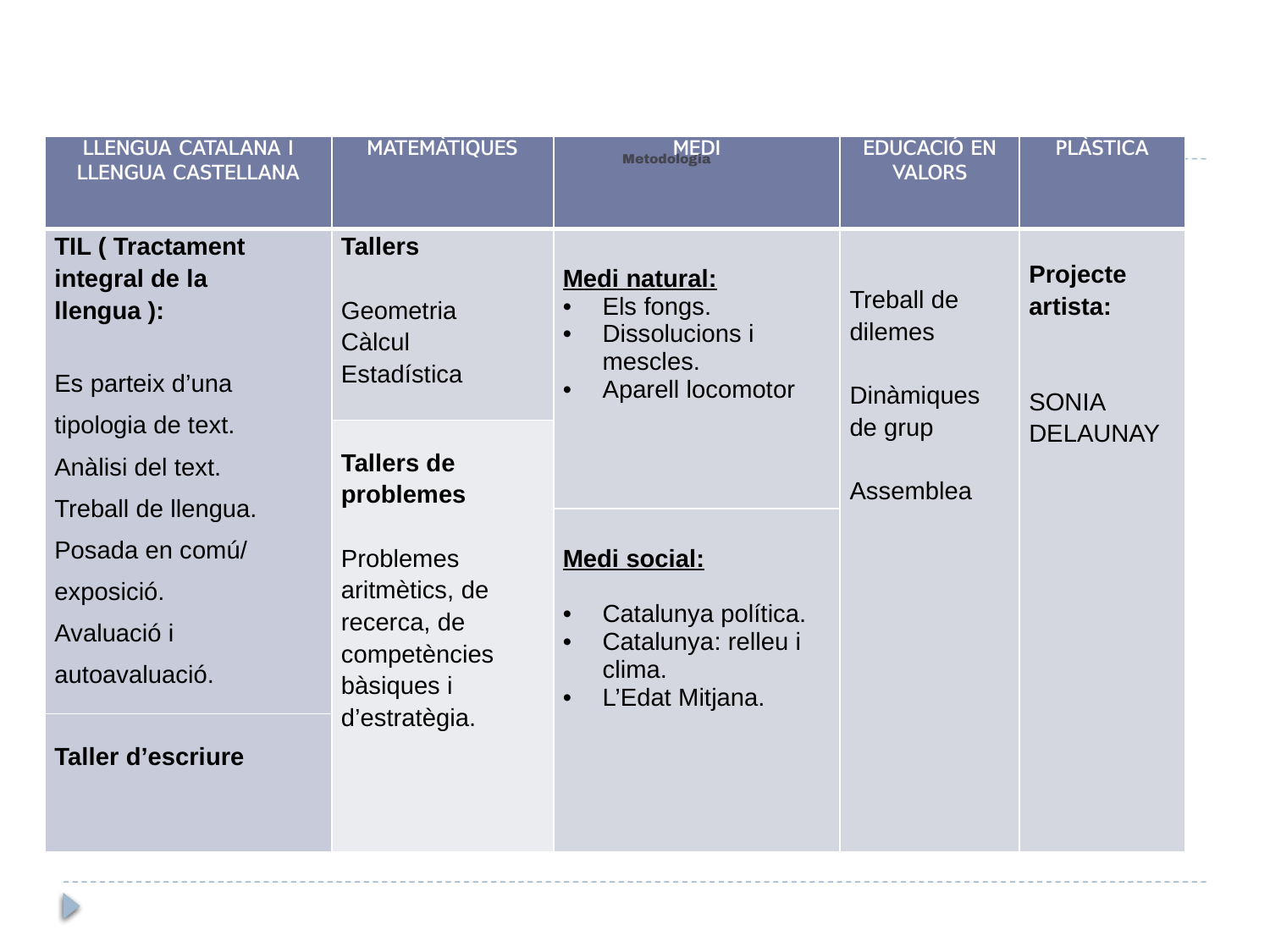

| LLENGUA CATALANA I LLENGUA CASTELLANA | MATEMÀTIQUES | MEDI | EDUCACIÓ EN VALORS | PLÀSTICA |
| --- | --- | --- | --- | --- |
| TIL ( Tractament integral de la llengua ):   Es parteix d’una tipologia de text. Anàlisi del text. Treball de llengua. Posada en comú/ exposició. Avaluació i autoavaluació. | Tallers Geometria Càlcul Estadística | Medi natural: Els fongs. Dissolucions i mescles. Aparell locomotor | Treball de dilemes Dinàmiques de grup Assemblea | Projecte artista: SONIA DELAUNAY |
|  | Tallers de problemes   Problemes aritmètics, de recerca, de competències bàsiques i d’estratègia. |  |  |  |
|  |  | Medi social: Catalunya política. Catalunya: relleu i clima. L’Edat Mitjana. |  |  |
| Taller d’escriure |  |  |  |  |
# Metodologia